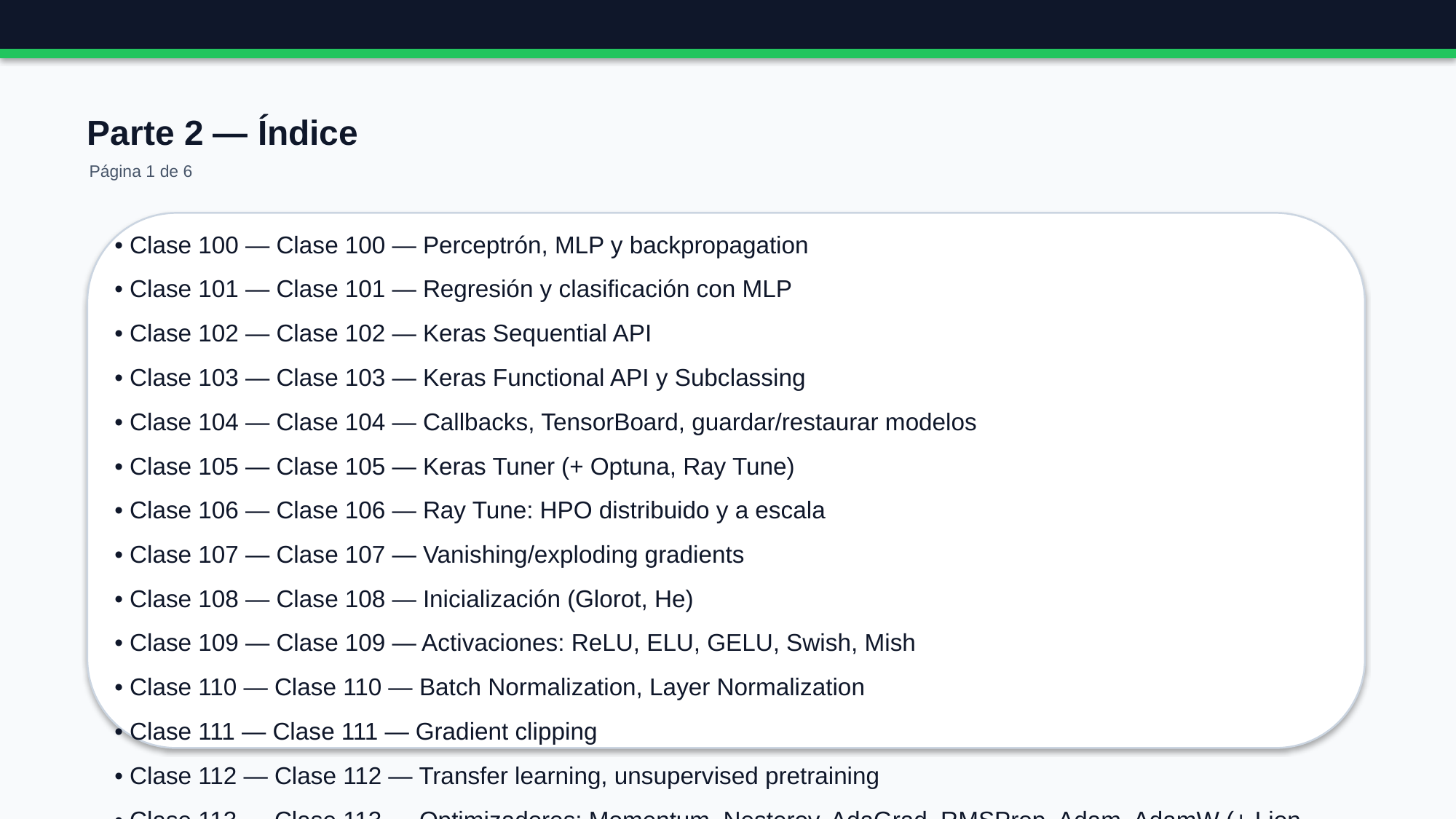

Parte 2 — Índice
Página 1 de 6

• Clase 100 — Clase 100 — Perceptrón, MLP y backpropagation
• Clase 101 — Clase 101 — Regresión y clasificación con MLP
• Clase 102 — Clase 102 — Keras Sequential API
• Clase 103 — Clase 103 — Keras Functional API y Subclassing
• Clase 104 — Clase 104 — Callbacks, TensorBoard, guardar/restaurar modelos
• Clase 105 — Clase 105 — Keras Tuner (+ Optuna, Ray Tune)
• Clase 106 — Clase 106 — Ray Tune: HPO distribuido y a escala
• Clase 107 — Clase 107 — Vanishing/exploding gradients
• Clase 108 — Clase 108 — Inicialización (Glorot, He)
• Clase 109 — Clase 109 — Activaciones: ReLU, ELU, GELU, Swish, Mish
• Clase 110 — Clase 110 — Batch Normalization, Layer Normalization
• Clase 111 — Clase 111 — Gradient clipping
• Clase 112 — Clase 112 — Transfer learning, unsupervised pretraining
• Clase 113 — Clase 113 — Optimizadores: Momentum, Nesterov, AdaGrad, RMSProp, Adam, AdamW (+ Lion, Sophia)